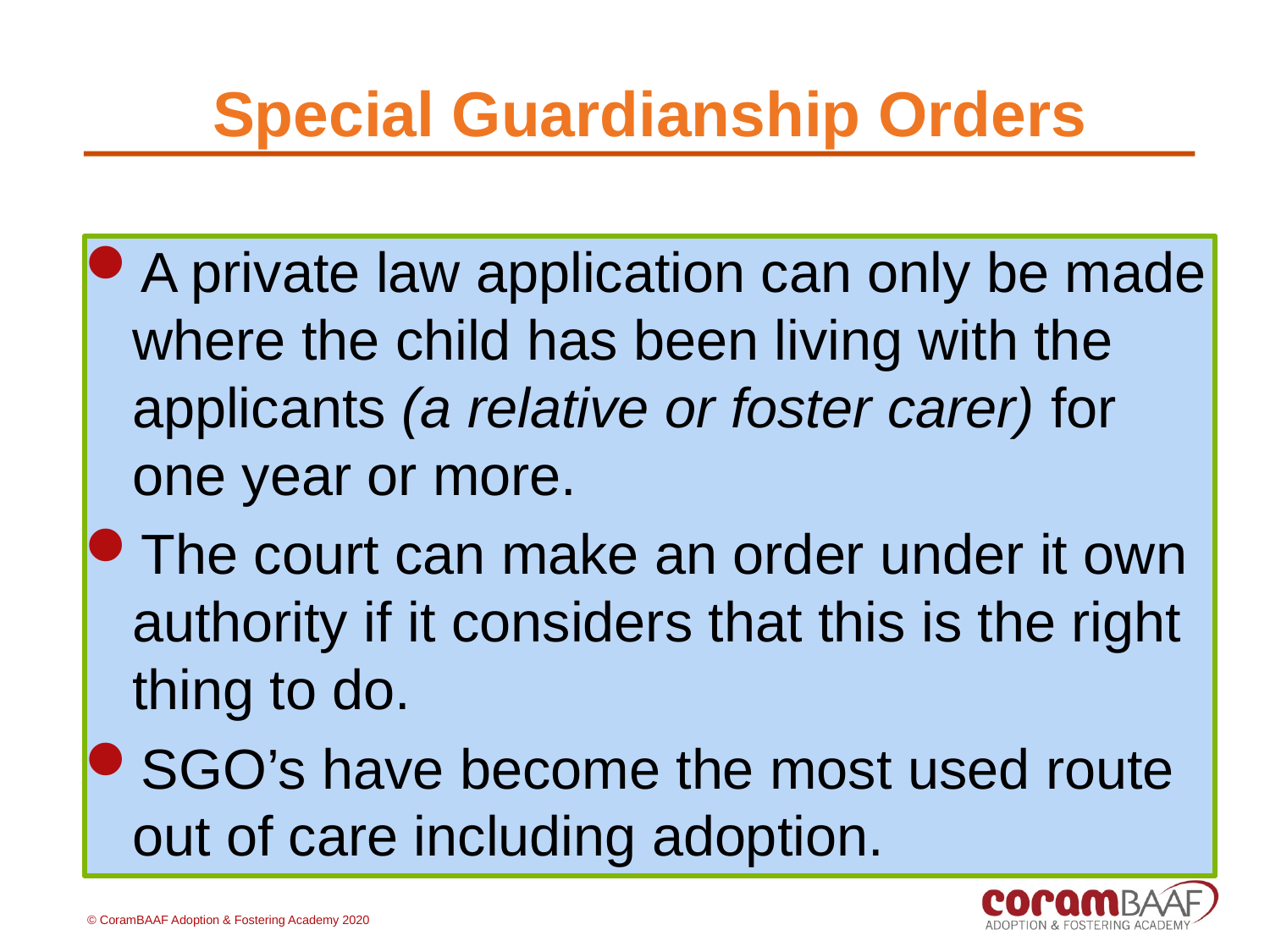

# Special Guardianship Orders
A private law application can only be made where the child has been living with the applicants (a relative or foster carer) for one year or more.
The court can make an order under it own authority if it considers that this is the right thing to do.
SGO’s have become the most used route out of care including adoption.
© CoramBAAF Adoption & Fostering Academy 2020